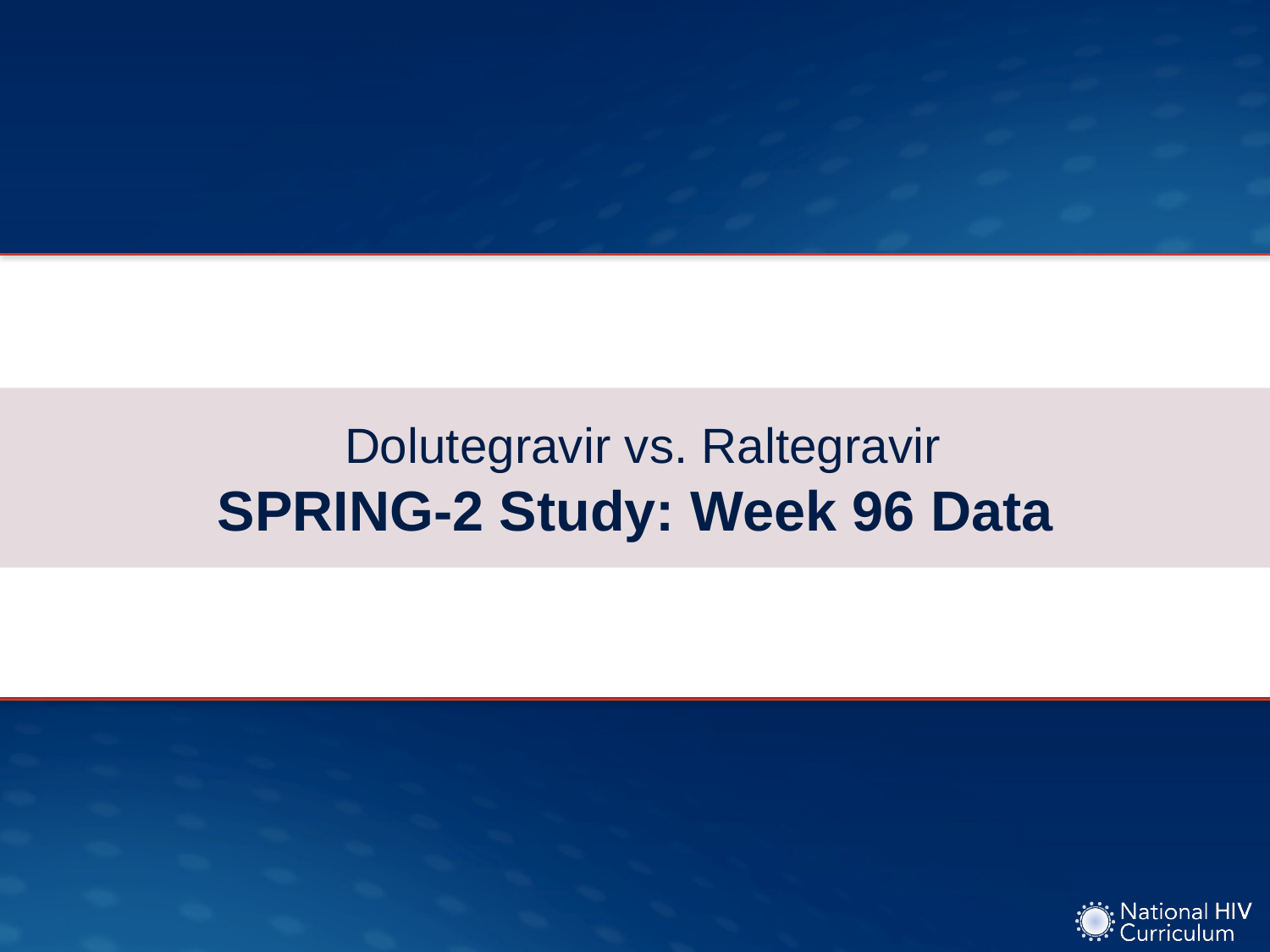

# Dolutegravir vs. Raltegravir SPRING-2 Study: Week 96 Data